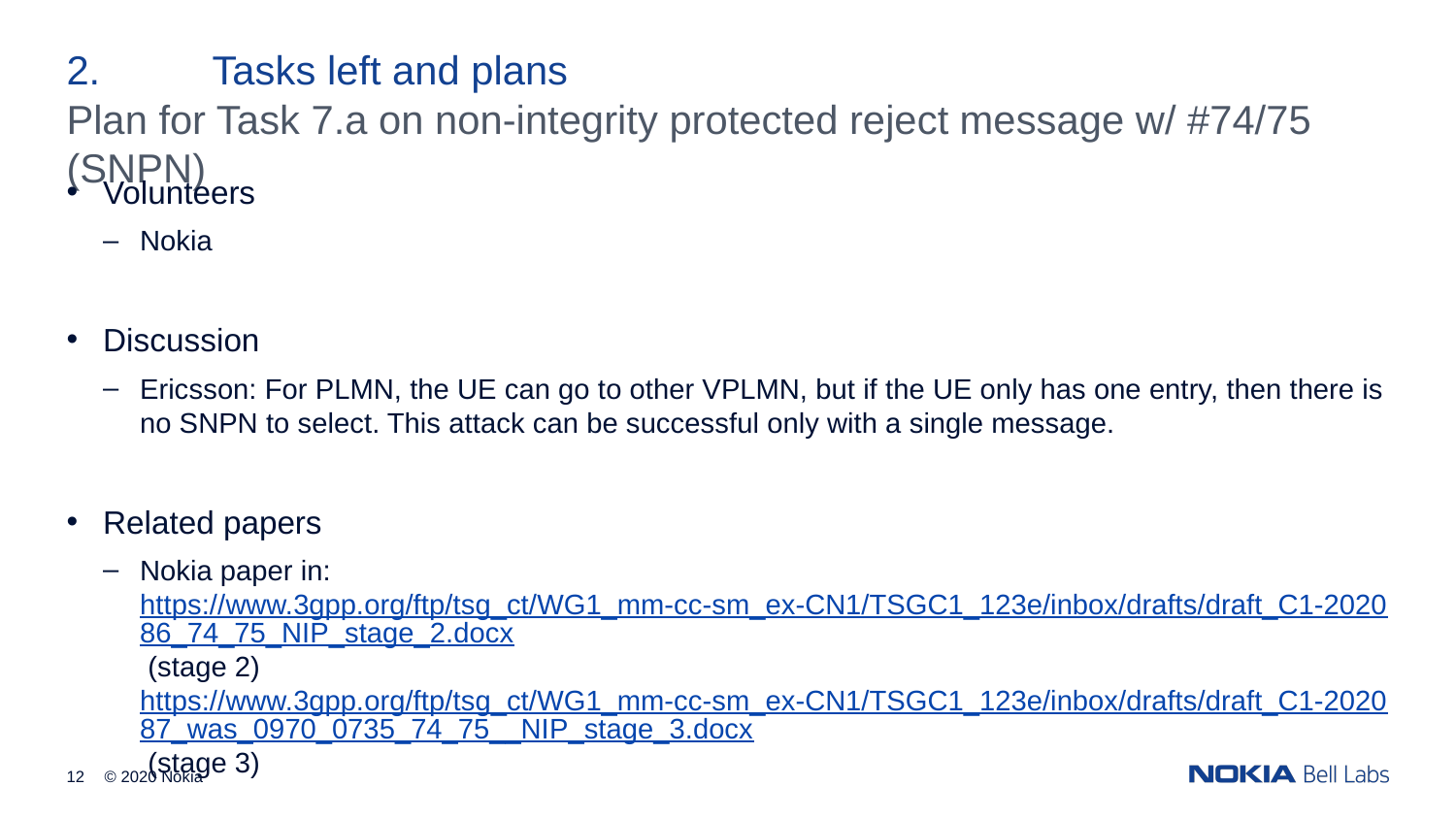

2.	Tasks left and plans
Plan for Task 7.a on non-integrity protected reject message w/ #74/75 (SNPN)
Volunteers
Nokia

Discussion
Ericsson: For PLMN, the UE can go to other VPLMN, but if the UE only has one entry, then there is no SNPN to select. This attack can be successful only with a single message.

Related papers
Nokia paper in:
https://www.3gpp.org/ftp/tsg_ct/WG1_mm-cc-sm_ex-CN1/TSGC1_123e/inbox/drafts/draft_C1-202086_74_75_NIP_stage_2.docx (stage 2)
https://www.3gpp.org/ftp/tsg_ct/WG1_mm-cc-sm_ex-CN1/TSGC1_123e/inbox/drafts/draft_C1-202087_was_0970_0735_74_75__NIP_stage_3.docx (stage 3)